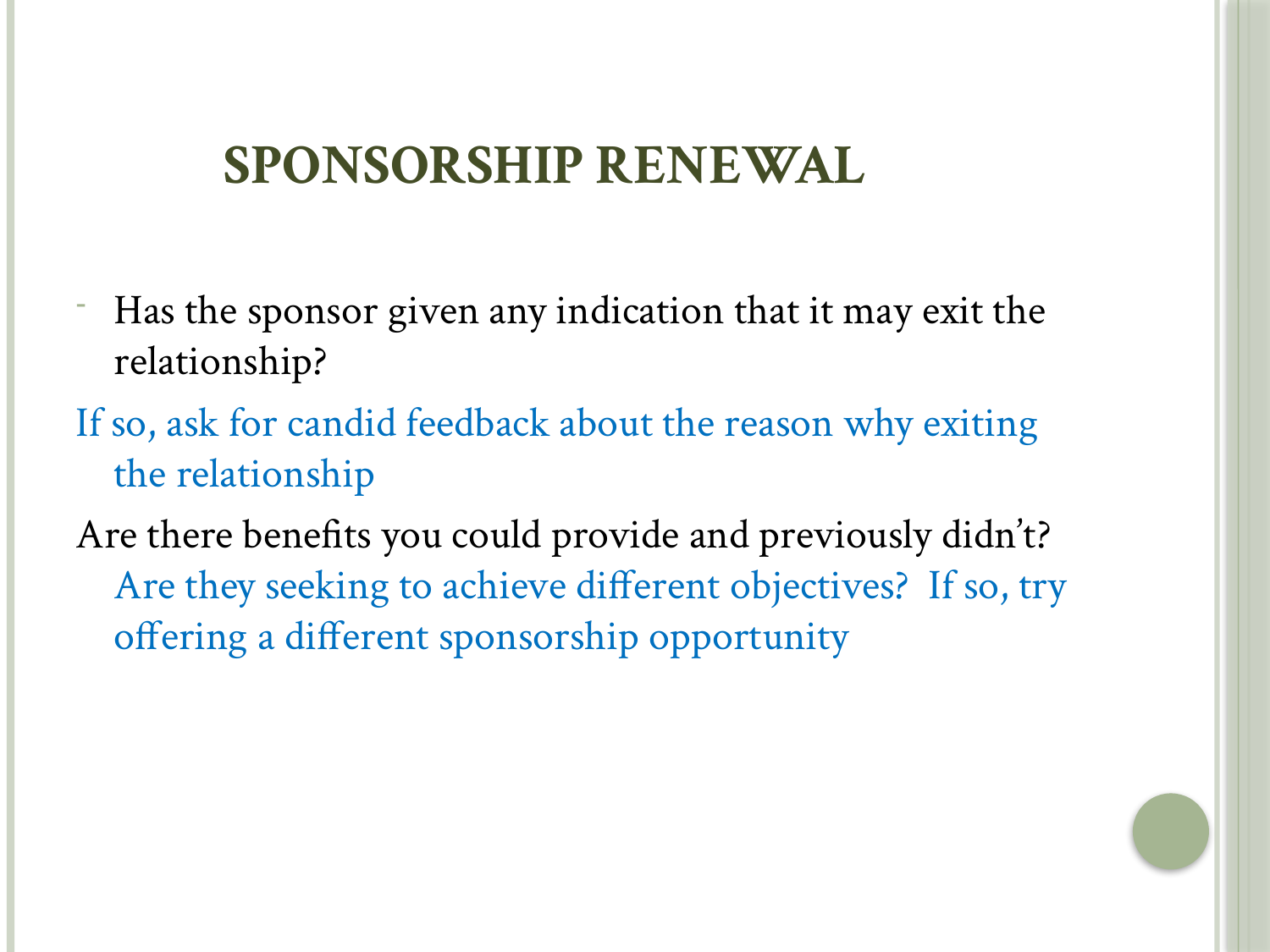

# Sponsorship renewal
Has the sponsor given any indication that it may exit the relationship?
If so, ask for candid feedback about the reason why exiting the relationship
Are there benefits you could provide and previously didn’t?  Are they seeking to achieve different objectives?  If so, try offering a different sponsorship opportunity